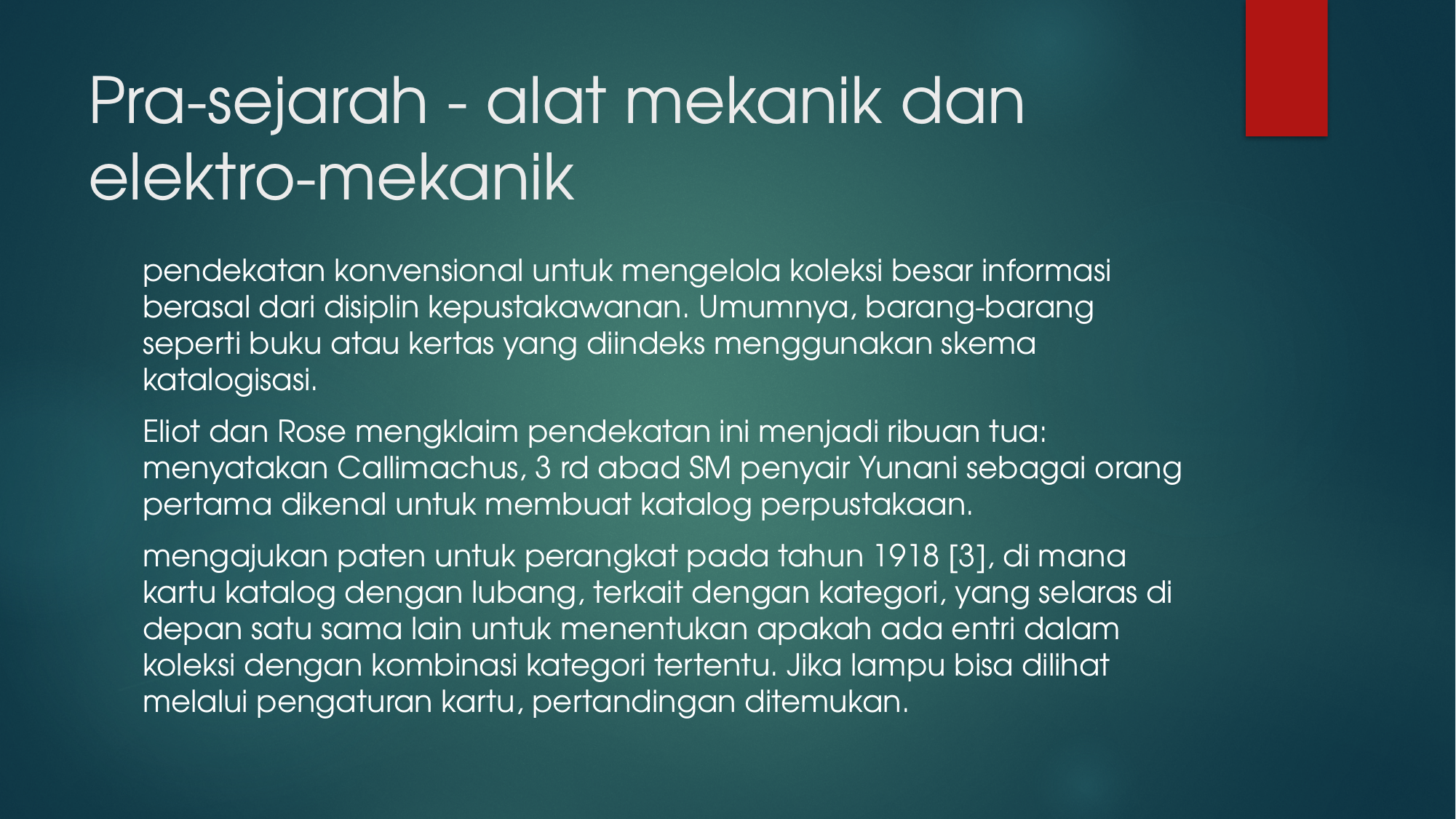

# Pra-sejarah - alat mekanik dan elektro-mekanik
pendekatan konvensional untuk mengelola koleksi besar informasi berasal dari disiplin kepustakawanan. Umumnya, barang-barang seperti buku atau kertas yang diindeks menggunakan skema katalogisasi.
Eliot dan Rose mengklaim pendekatan ini menjadi ribuan tua: menyatakan Callimachus, 3 rd abad SM penyair Yunani sebagai orang pertama dikenal untuk membuat katalog perpustakaan.
mengajukan paten untuk perangkat pada tahun 1918 [3], di mana kartu katalog dengan lubang, terkait dengan kategori, yang selaras di depan satu sama lain untuk menentukan apakah ada entri dalam koleksi dengan kombinasi kategori tertentu. Jika lampu bisa dilihat melalui pengaturan kartu, pertandingan ditemukan.